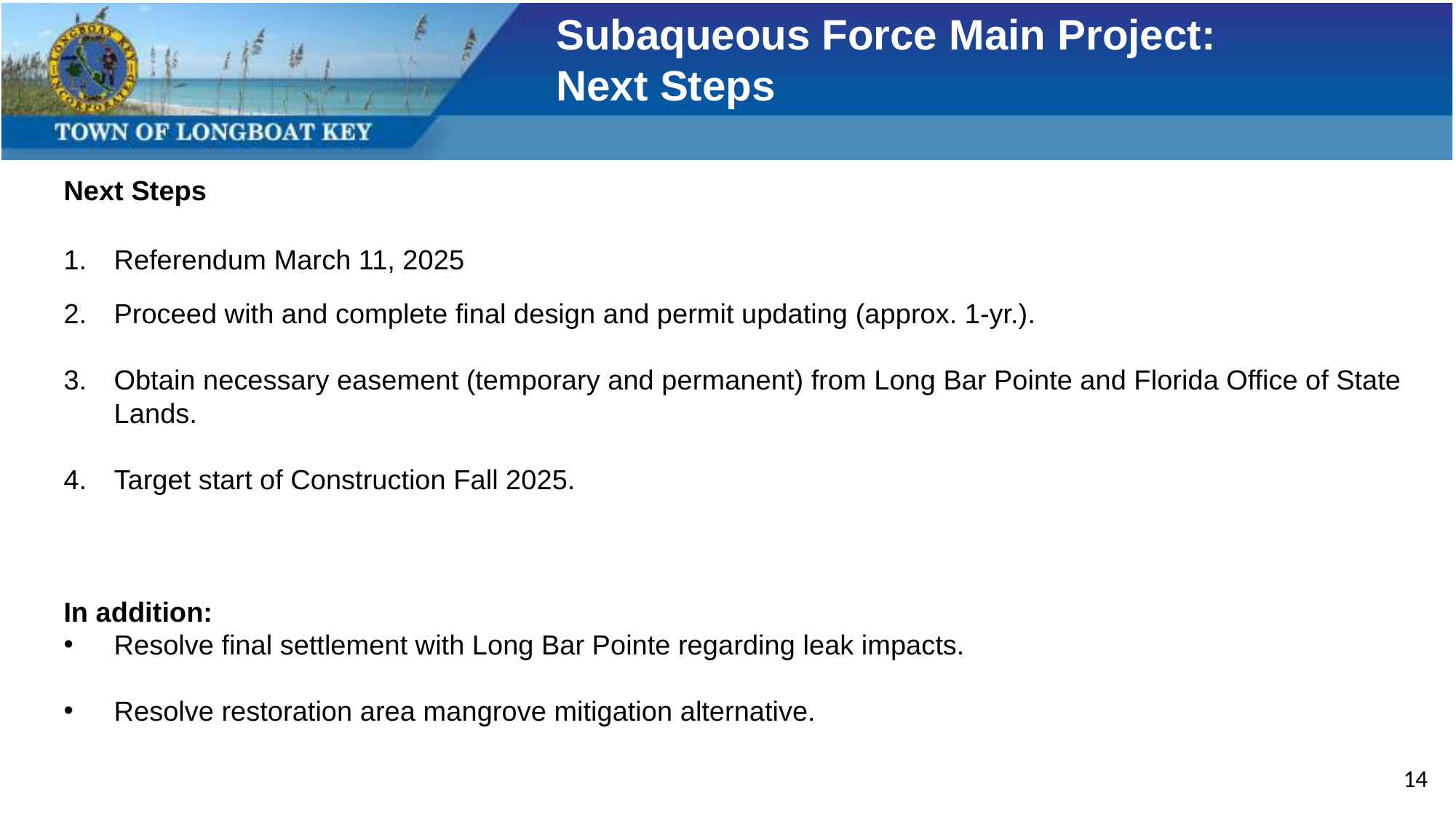

# Subaqueous Force Main Project: Next Steps
Next Steps

Referendum March 11, 2025
Proceed with and complete final design and permit updating (approx. 1-yr.).

Obtain necessary easement (temporary and permanent) from Long Bar Pointe and Florida Office of State Lands.

Target start of Construction Fall 2025.

In addition:
Resolve final settlement with Long Bar Pointe regarding leak impacts.

Resolve restoration area mangrove mitigation alternative.

14